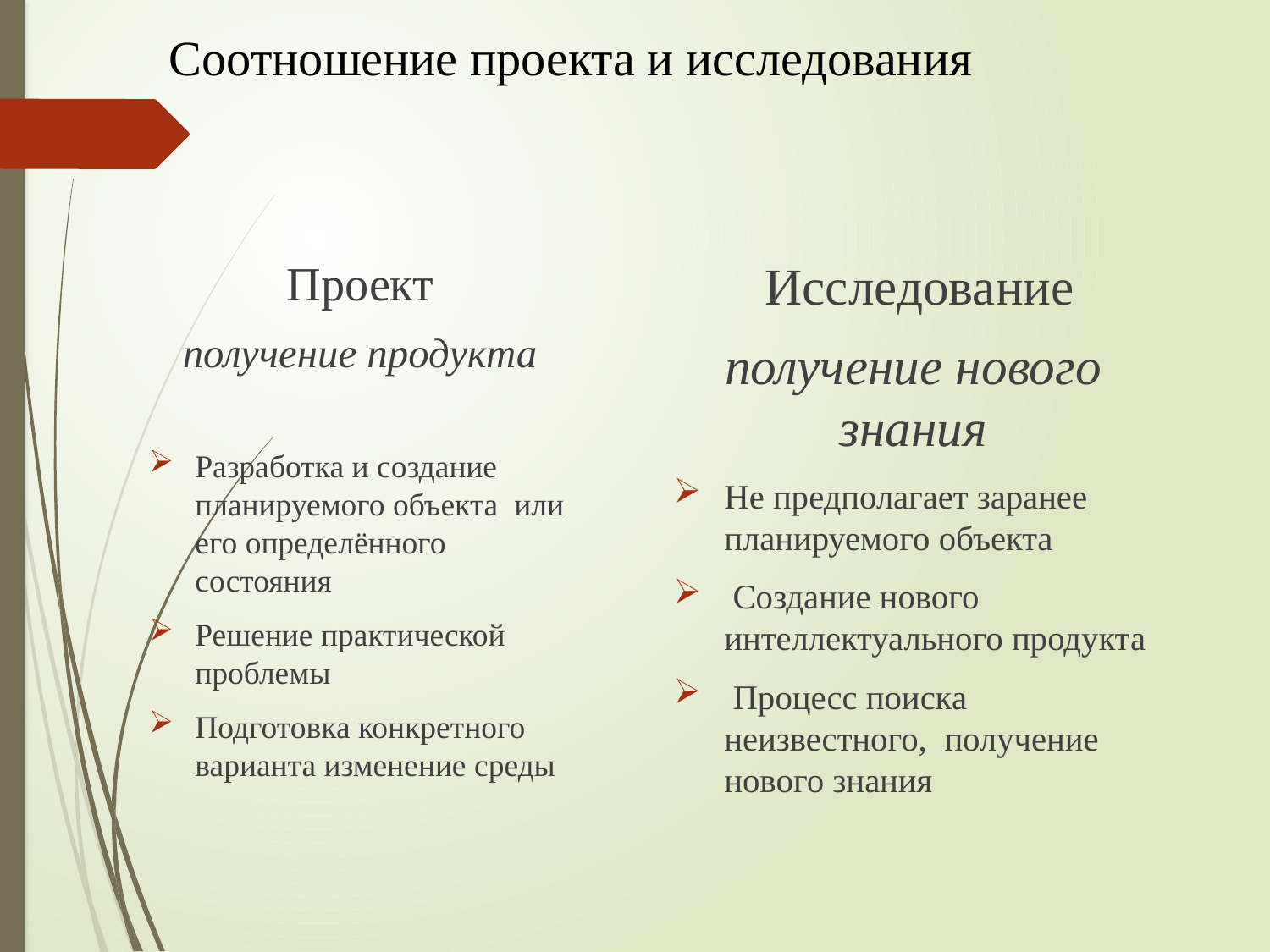

# Соотношение проекта и исследования

Проект
получение продукта

Разработка и создание планируемого объекта  или его определённого состояния
Решение практической проблемы
Подготовка конкретного варианта изменение среды
 Исследование
получение нового знания
Не предполагает заранее планируемого объекта
 Создание нового интеллектуального продукта
 Процесс поиска неизвестного,  получение нового знания